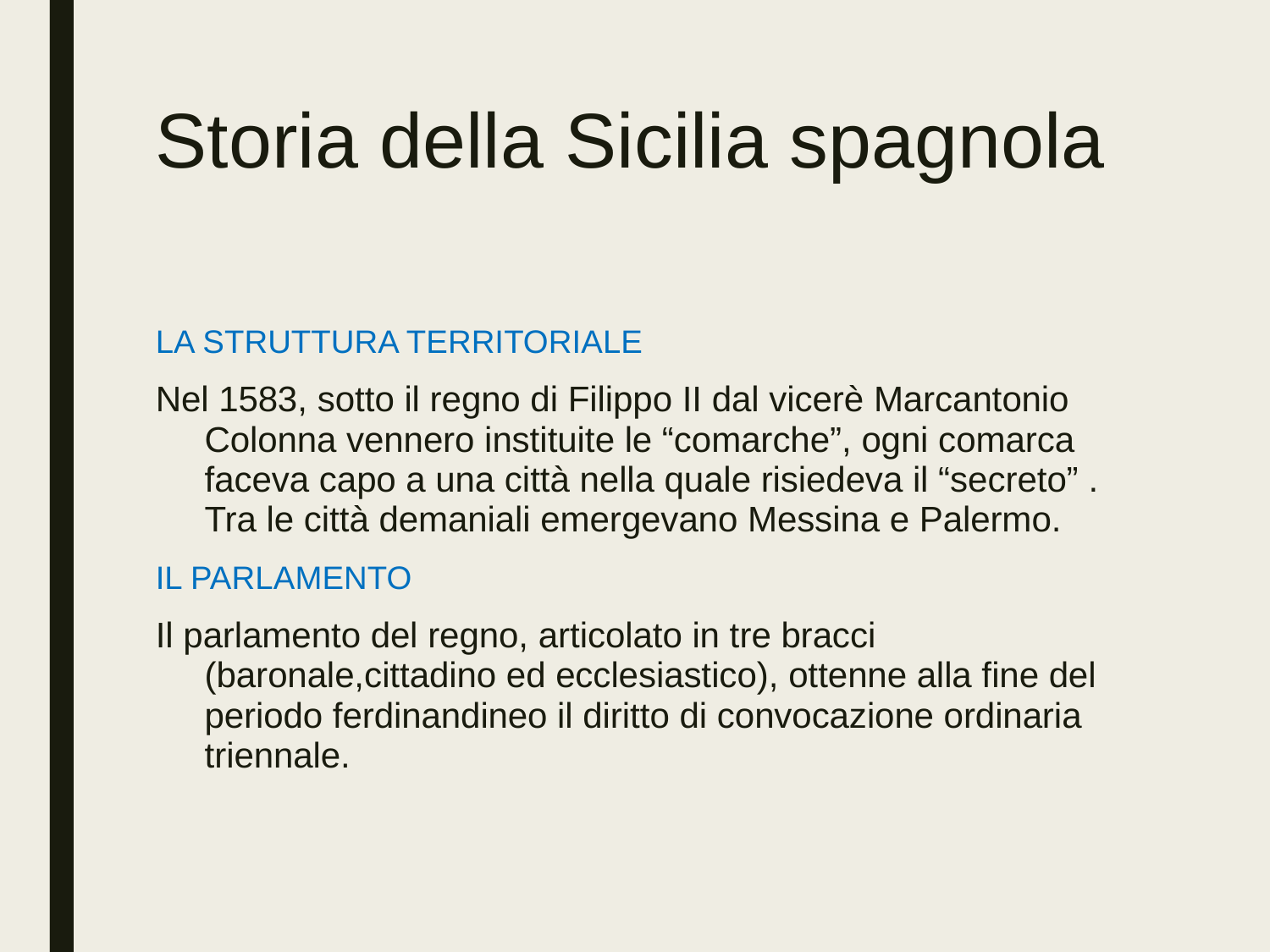

# Storia della Sicilia spagnola
LA STRUTTURA TERRITORIALE
Nel 1583, sotto il regno di Filippo II dal vicerè Marcantonio Colonna vennero instituite le “comarche”, ogni comarca faceva capo a una città nella quale risiedeva il “secreto” . Tra le città demaniali emergevano Messina e Palermo.
IL PARLAMENTO
Il parlamento del regno, articolato in tre bracci (baronale,cittadino ed ecclesiastico), ottenne alla fine del periodo ferdinandineo il diritto di convocazione ordinaria triennale.